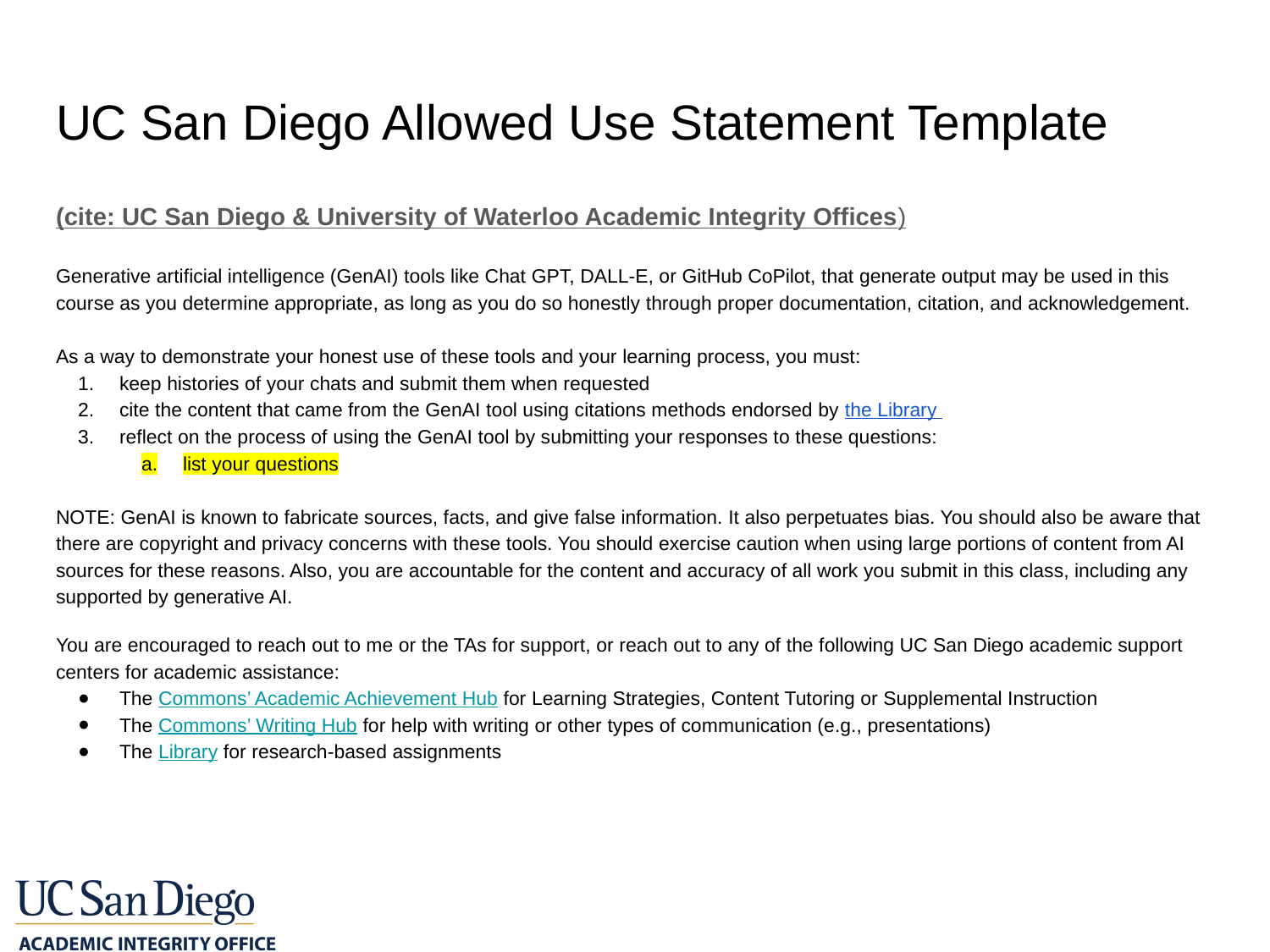

# UC San Diego Allowed Use Statement Template
(cite: UC San Diego & University of Waterloo Academic Integrity Offices)

Generative artificial intelligence (GenAI) tools like Chat GPT, DALL-E, or GitHub CoPilot, that generate output may be used in this course as you determine appropriate, as long as you do so honestly through proper documentation, citation, and acknowledgement.

As a way to demonstrate your honest use of these tools and your learning process, you must:
keep histories of your chats and submit them when requested
cite the content that came from the GenAI tool using citations methods endorsed by the Library
reflect on the process of using the GenAI tool by submitting your responses to these questions:
list your questions

NOTE: GenAI is known to fabricate sources, facts, and give false information. It also perpetuates bias. You should also be aware that there are copyright and privacy concerns with these tools. You should exercise caution when using large portions of content from AI sources for these reasons. Also, you are accountable for the content and accuracy of all work you submit in this class, including any supported by generative AI.
You are encouraged to reach out to me or the TAs for support, or reach out to any of the following UC San Diego academic support centers for academic assistance:
The Commons’ Academic Achievement Hub for Learning Strategies, Content Tutoring or Supplemental Instruction
The Commons’ Writing Hub for help with writing or other types of communication (e.g., presentations)
The Library for research-based assignments